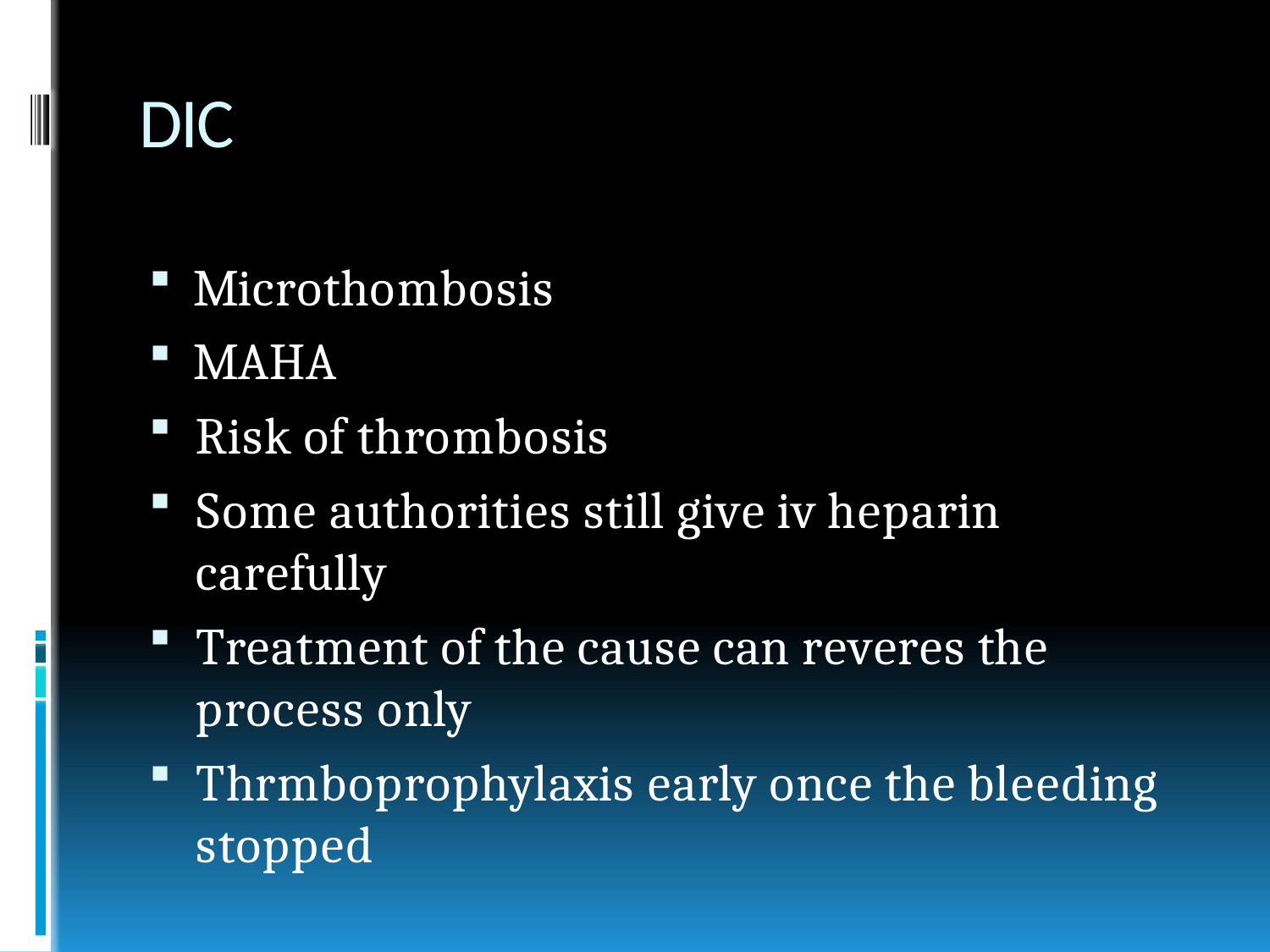

# DIC
Microthombosis
MAHA
Risk of thrombosis
Some authorities still give iv heparin carefully
Treatment of the cause can reveres the process only
Thrmboprophylaxis early once the bleeding stopped